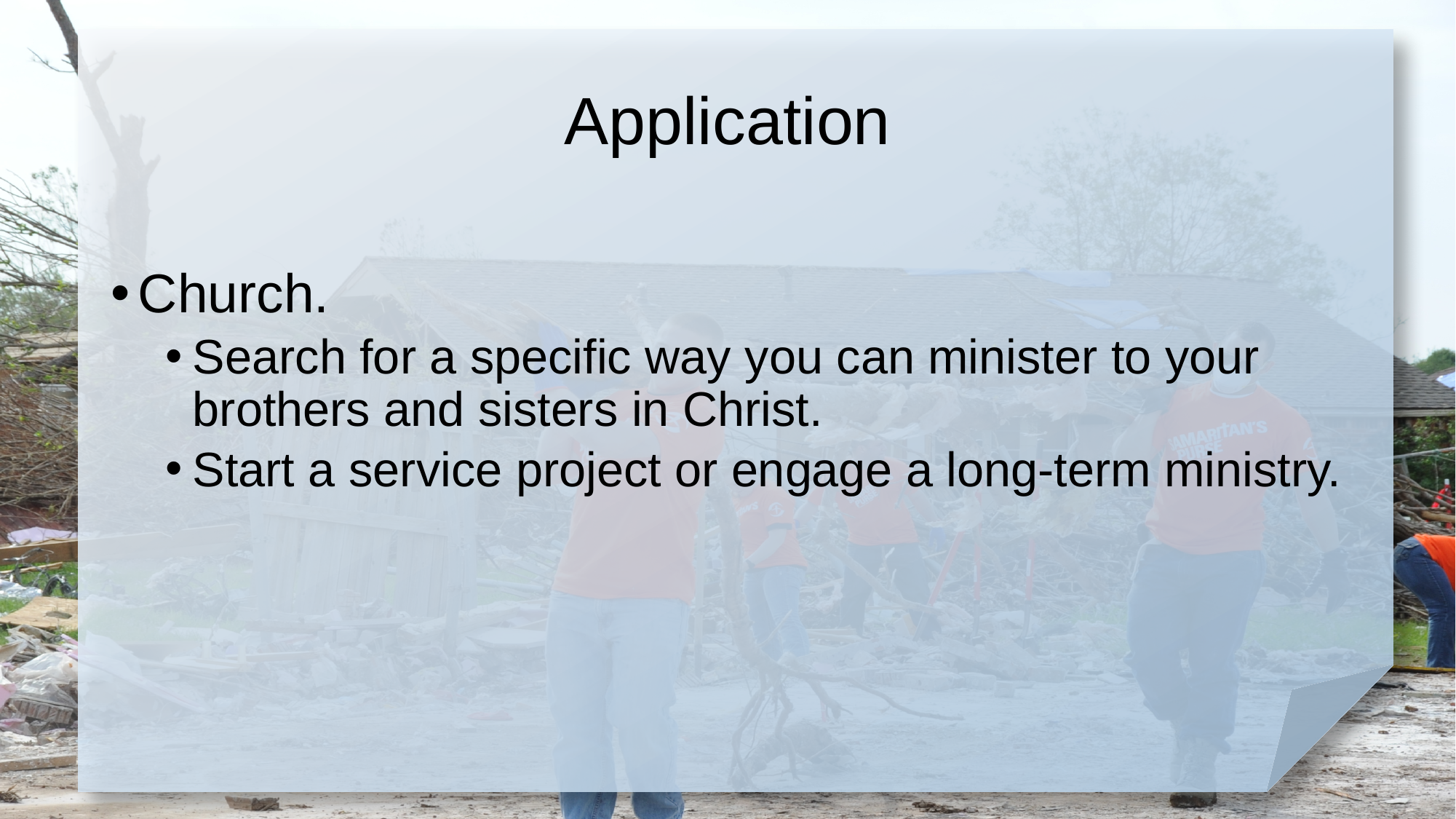

# Application
Church.
Search for a specific way you can minister to your brothers and sisters in Christ.
Start a service project or engage a long-term ministry.